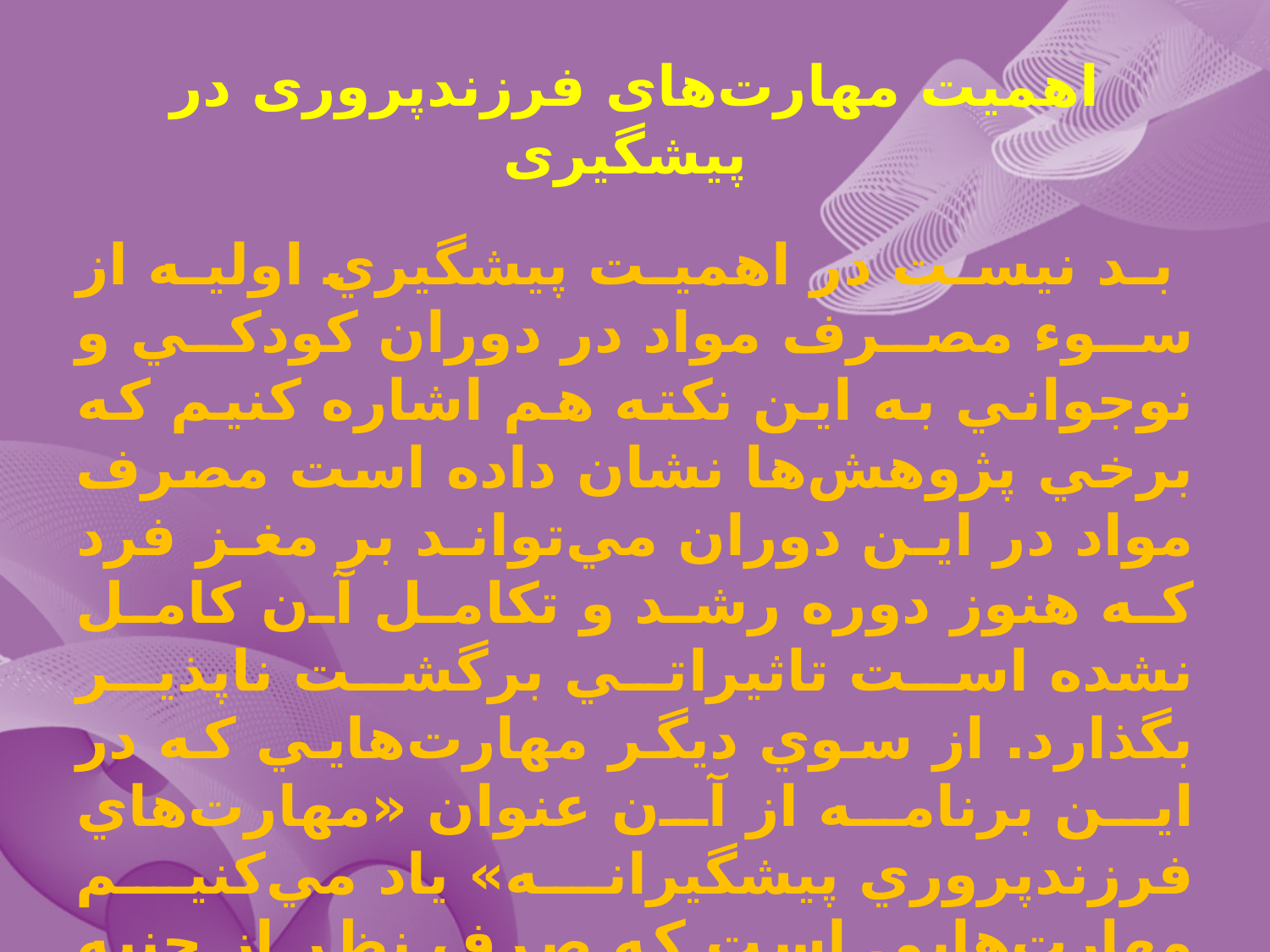

# اهمیت مهارت‌های فرزند‌پروری در پیشگیری
 بد نيست در اهميت پيشگيري اوليه از سوء مصرف مواد در دوران كودكي و نوجواني به اين نكته هم اشاره كنيم كه برخي پژوهش‌ها نشان داده است مصرف مواد در اين دوران مي‌تواند بر مغز فرد كه هنوز دوره رشد و تكامل آن كامل نشده است تاثيراتي برگشت ناپذير بگذارد. از سوي ديگر مهارت‌هايي كه در اين برنامه از آن عنوان «مهارت‌هاي فرزند‌پروري پيشگيرانه» ياد مي‌كنيم مهارت‌هايي است كه صرف نظر از جنبه پيشگيري از اعتياد، بطور عام به استحكام و ثبات خانواده، ارتباط مناسب اعضاي خانواده و رشد  و تكامل سالم فرزندان مي‌انجامد.